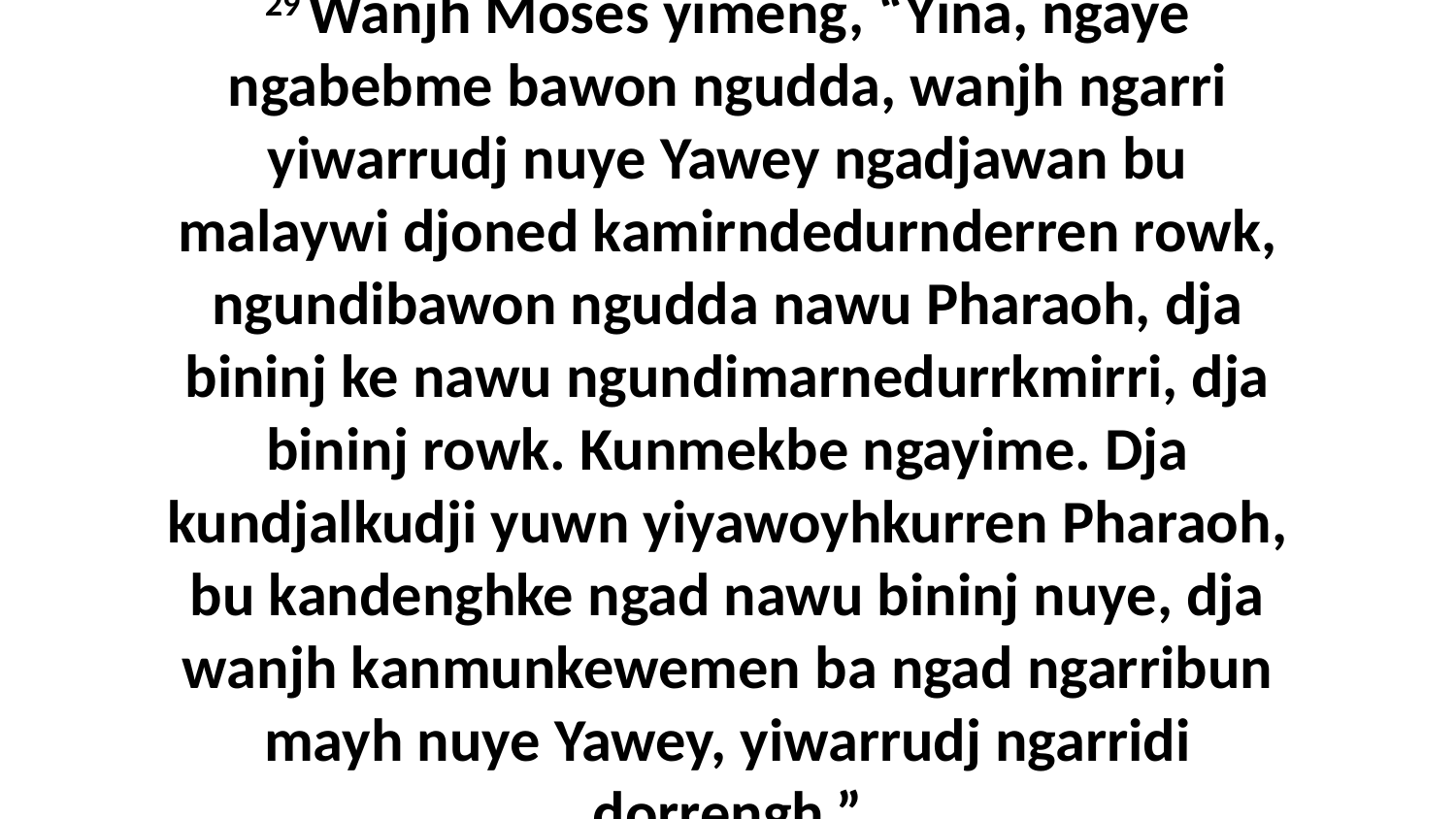

29 Wanjh Moses yimeng, “Yina, ngaye ngabebme bawon ngudda, wanjh ngarri yiwarrudj nuye Yawey ngadjawan bu malaywi djoned kamirndedurnderren rowk, ngundibawon ngudda nawu Pharaoh, dja bininj ke nawu ngundimarnedurrkmirri, dja bininj rowk. Kunmekbe ngayime. Dja kundjalkudji yuwn yiyawoyhkurren Pharaoh, bu kandenghke ngad nawu bininj nuye, dja wanjh kanmunkewemen ba ngad ngarribun mayh nuye Yawey, yiwarrudj ngarridi dorrengh.”